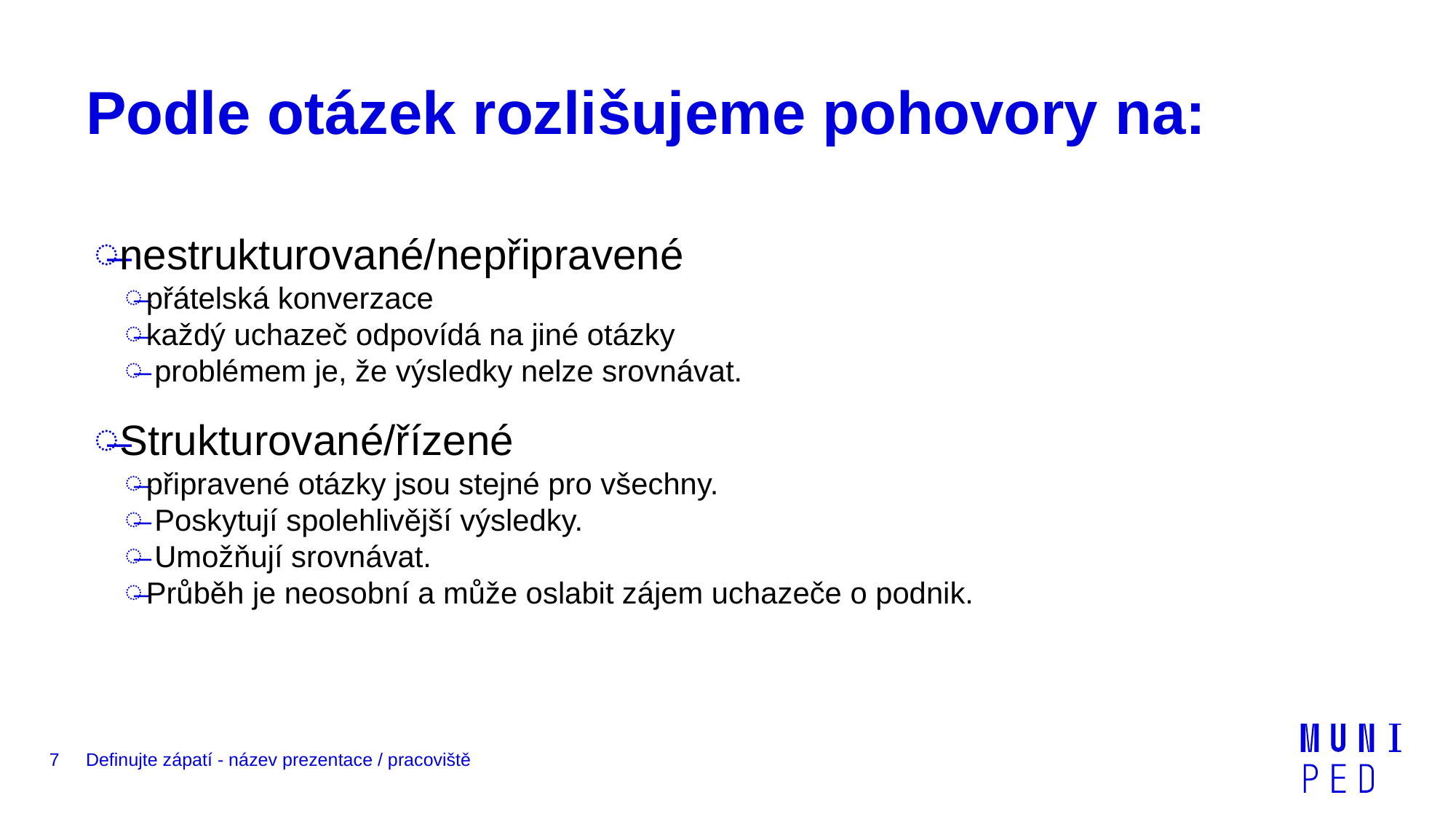

# Podle otázek rozlišujeme pohovory na:
nestrukturované/nepřipravené
přátelská konverzace
každý uchazeč odpovídá na jiné otázky
 problémem je, že výsledky nelze srovnávat.
Strukturované/řízené
připravené otázky jsou stejné pro všechny.
 Poskytují spolehlivější výsledky.
 Umožňují srovnávat.
Průběh je neosobní a může oslabit zájem uchazeče o podnik.
7
Definujte zápatí - název prezentace / pracoviště